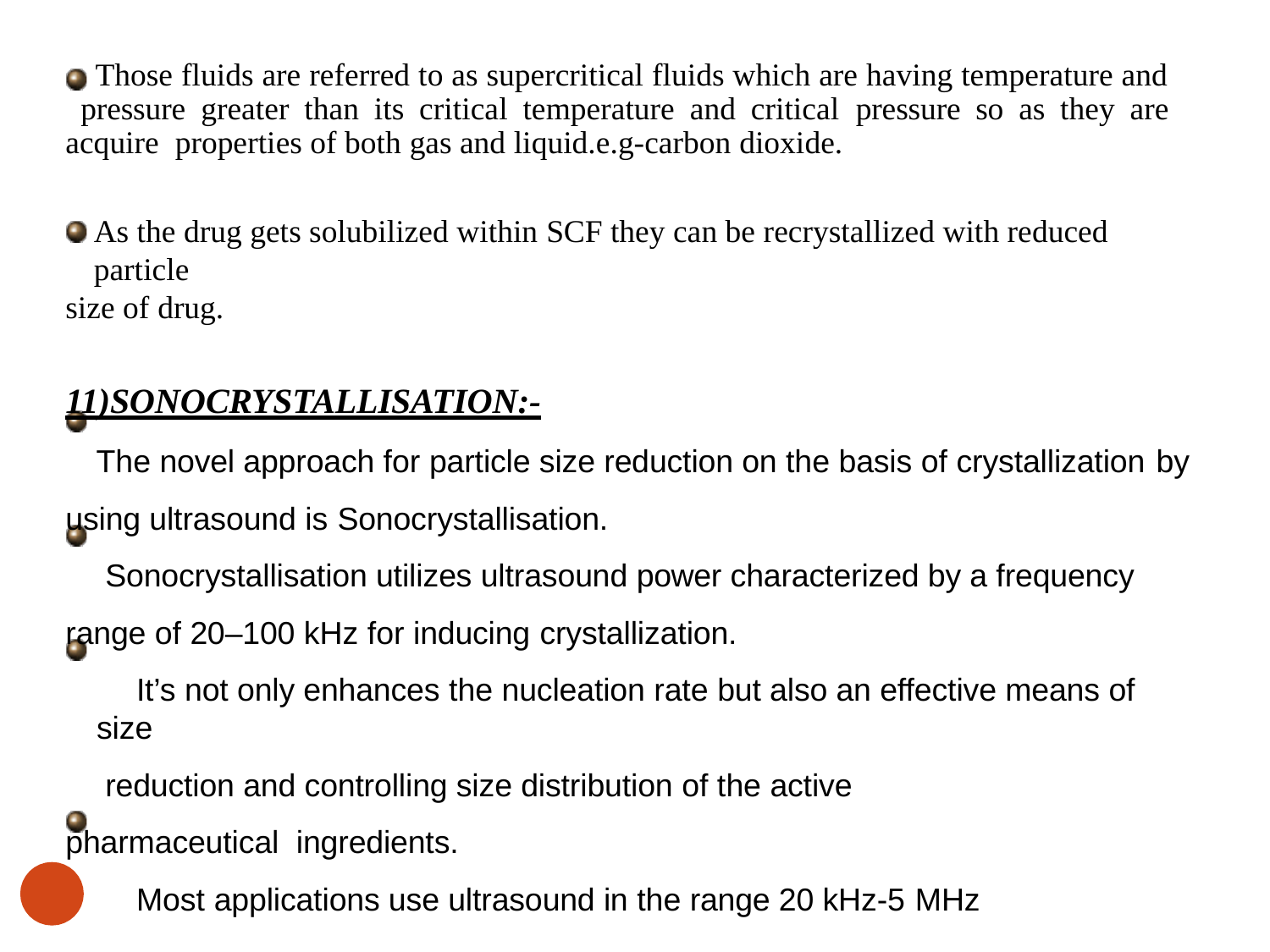

# Those fluids are referred to as supercritical fluids which are having temperature and  pressure greater than its critical temperature and critical pressure so as they are acquire  properties of both gas and liquid.e.g-carbon dioxide.

As the drug gets solubilized within SCF they can be recrystallized with reduced particle
size of drug.

11)SONOCRYSTALLISATION:-
The novel approach for particle size reduction on the basis of crystallization by
using ultrasound is Sonocrystallisation.
Sonocrystallisation utilizes ultrasound power characterized by a frequency  range of 20–100 kHz for inducing crystallization.
It’s not only enhances the nucleation rate but also an effective means of size
reduction and controlling size distribution of the active pharmaceutical  ingredients.
Most applications use ultrasound in the range 20 kHz-5 MHz

20